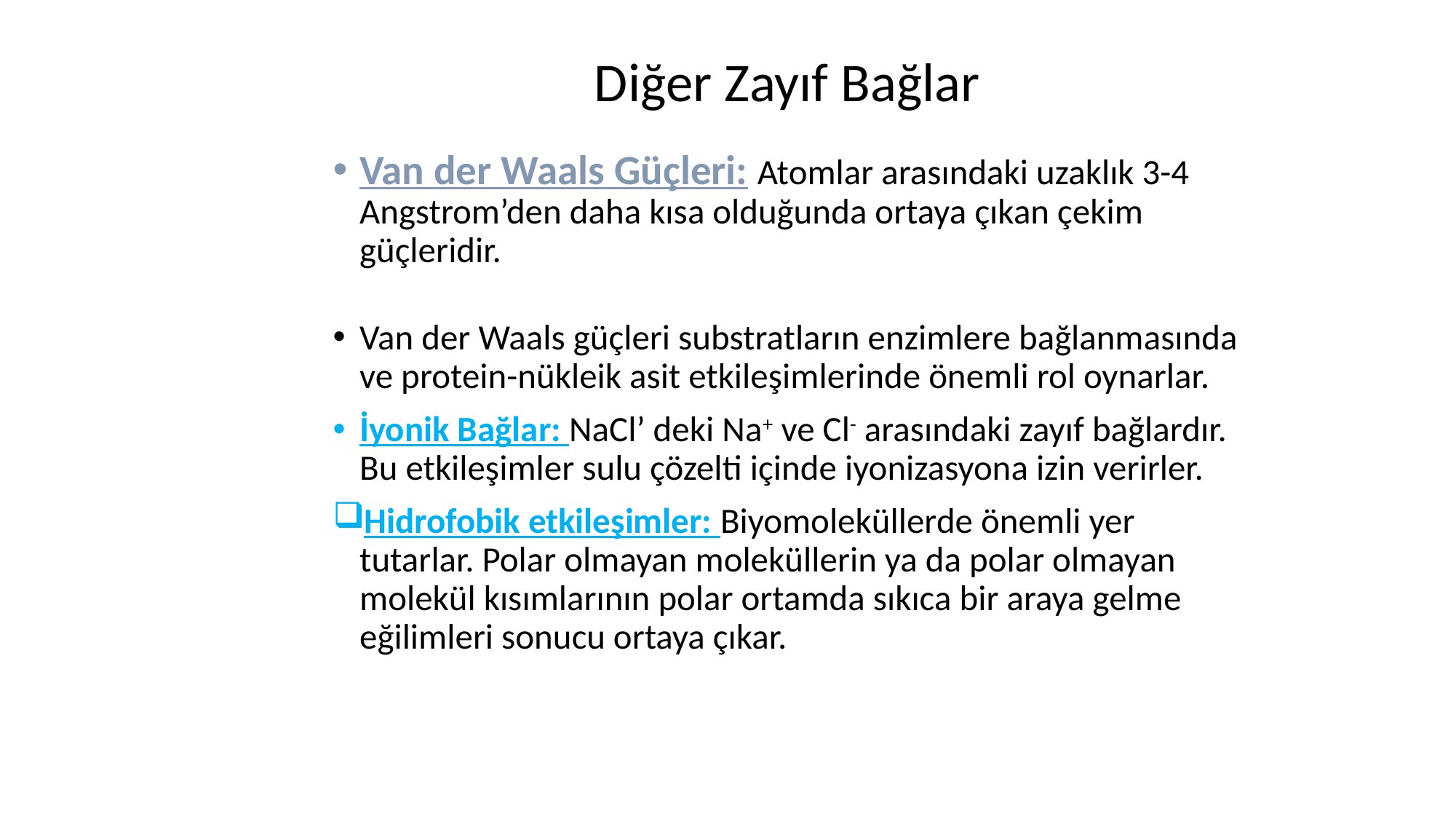

# Diğer Zayıf Bağlar
Van der Waals Güçleri: Atomlar arasındaki uzaklık 3-4 Angstrom’den daha kısa olduğunda ortaya çıkan çekim güçleridir.

Van der Waals güçleri substratların enzimlere bağlanmasında ve protein-nükleik asit etkileşimlerinde önemli rol oynarlar.
İyonik Bağlar: NaCl’ deki Na+ ve Cl- arasındaki zayıf bağlardır. Bu etkileşimler sulu çözelti içinde iyonizasyona izin verirler.
Hidrofobik etkileşimler: Biyomoleküllerde önemli yer tutarlar. Polar olmayan moleküllerin ya da polar olmayan molekül kısımlarının polar ortamda sıkıca bir araya gelme eğilimleri sonucu ortaya çıkar.